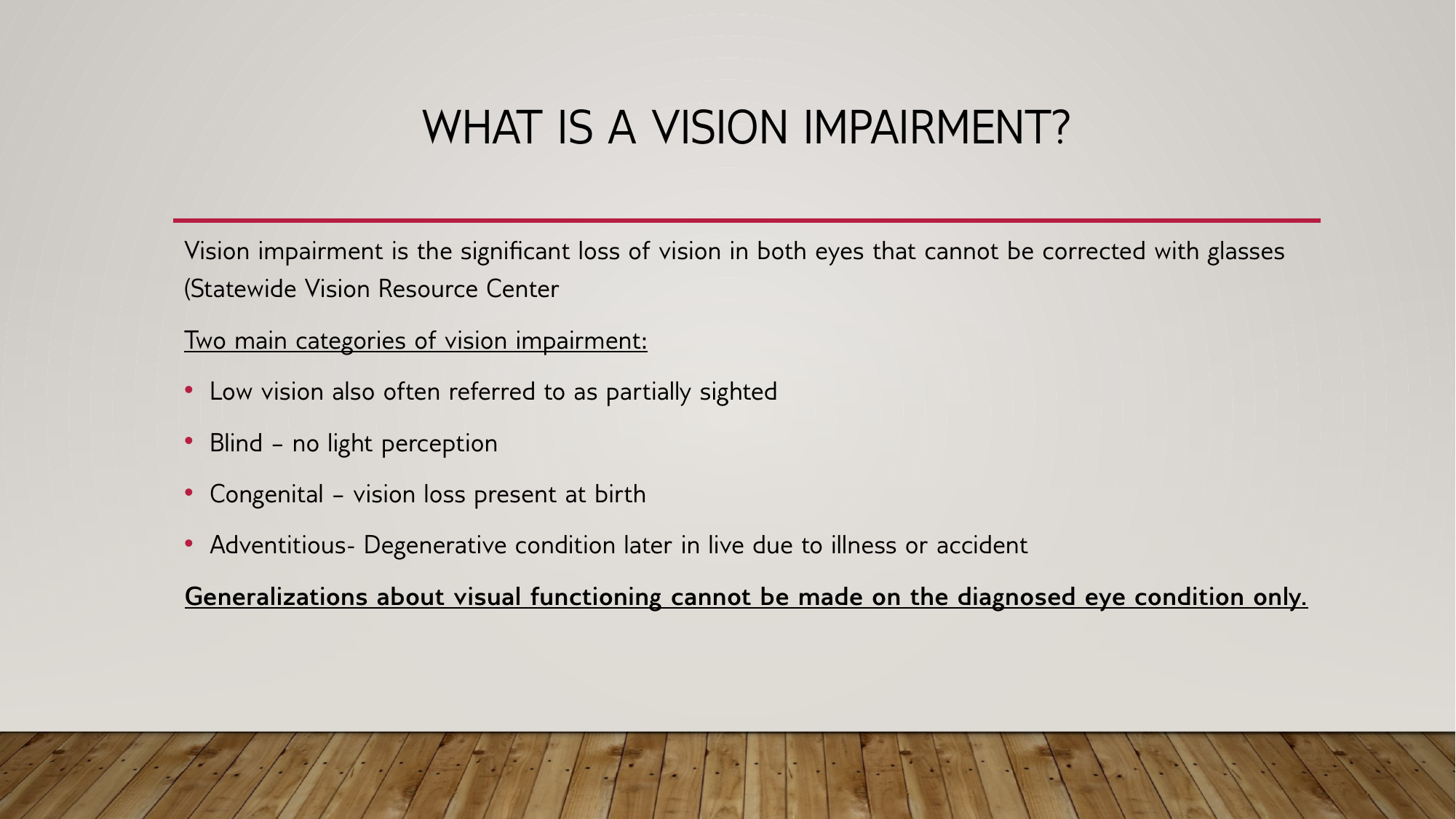

# What is a vision Impairment?
Vision impairment is the significant loss of vision in both eyes that cannot be corrected with glasses (Statewide Vision Resource Center
Two main categories of vision impairment:
Low vision also often referred to as partially sighted
Blind – no light perception
Congenital – vision loss present at birth
Adventitious- Degenerative condition later in live due to illness or accident
Generalizations about visual functioning cannot be made on the diagnosed eye condition only.